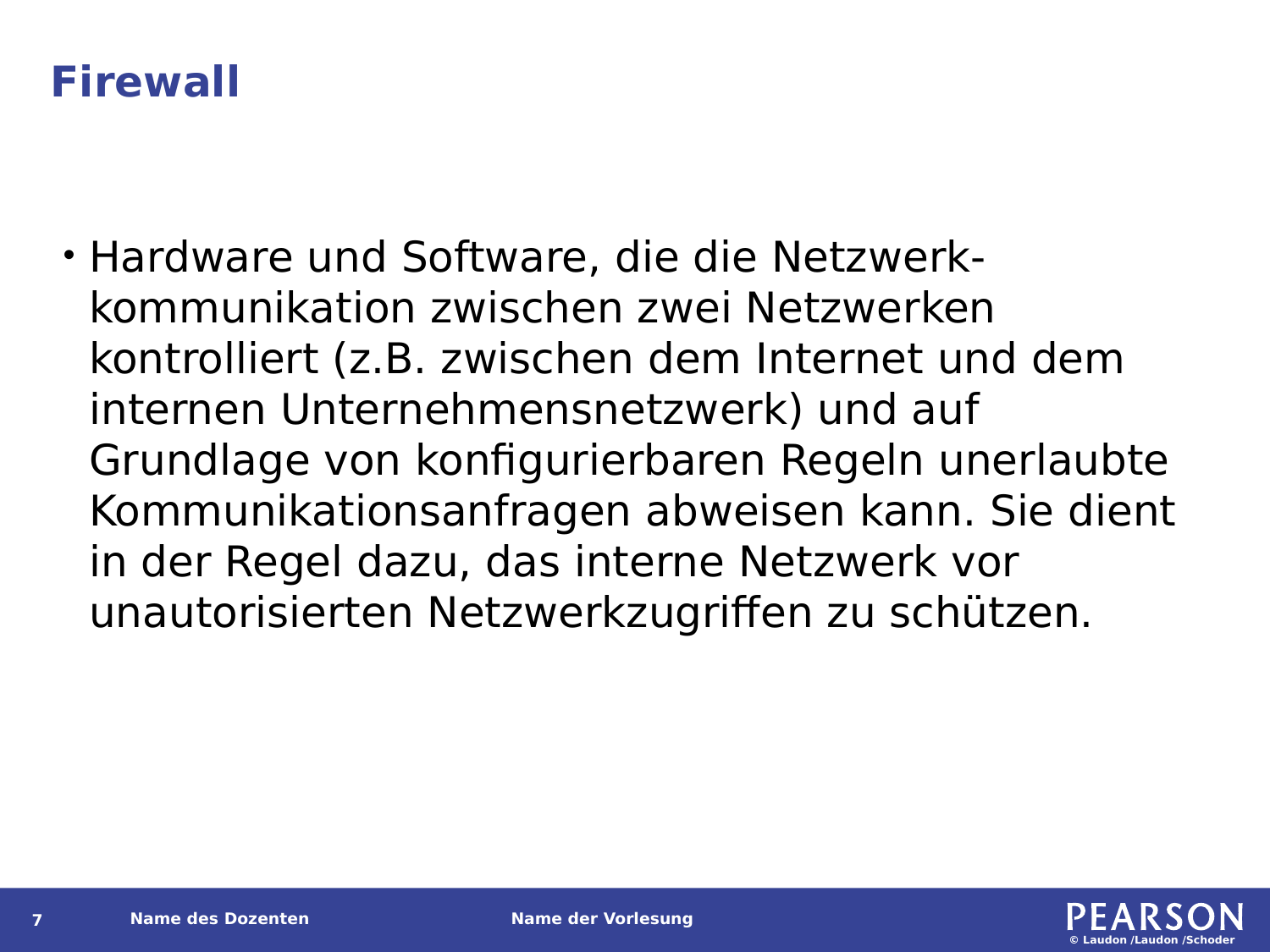

# Firewall
Hardware und Software, die die Netzwerk-kommunikation zwischen zwei Netzwerken kontrolliert (z.B. zwischen dem Internet und dem internen Unternehmensnetzwerk) und auf Grundlage von konfigurierbaren Regeln unerlaubte Kommunikationsanfragen abweisen kann. Sie dient in der Regel dazu, das interne Netzwerk vor unautorisierten Netzwerkzugriffen zu schützen.
7